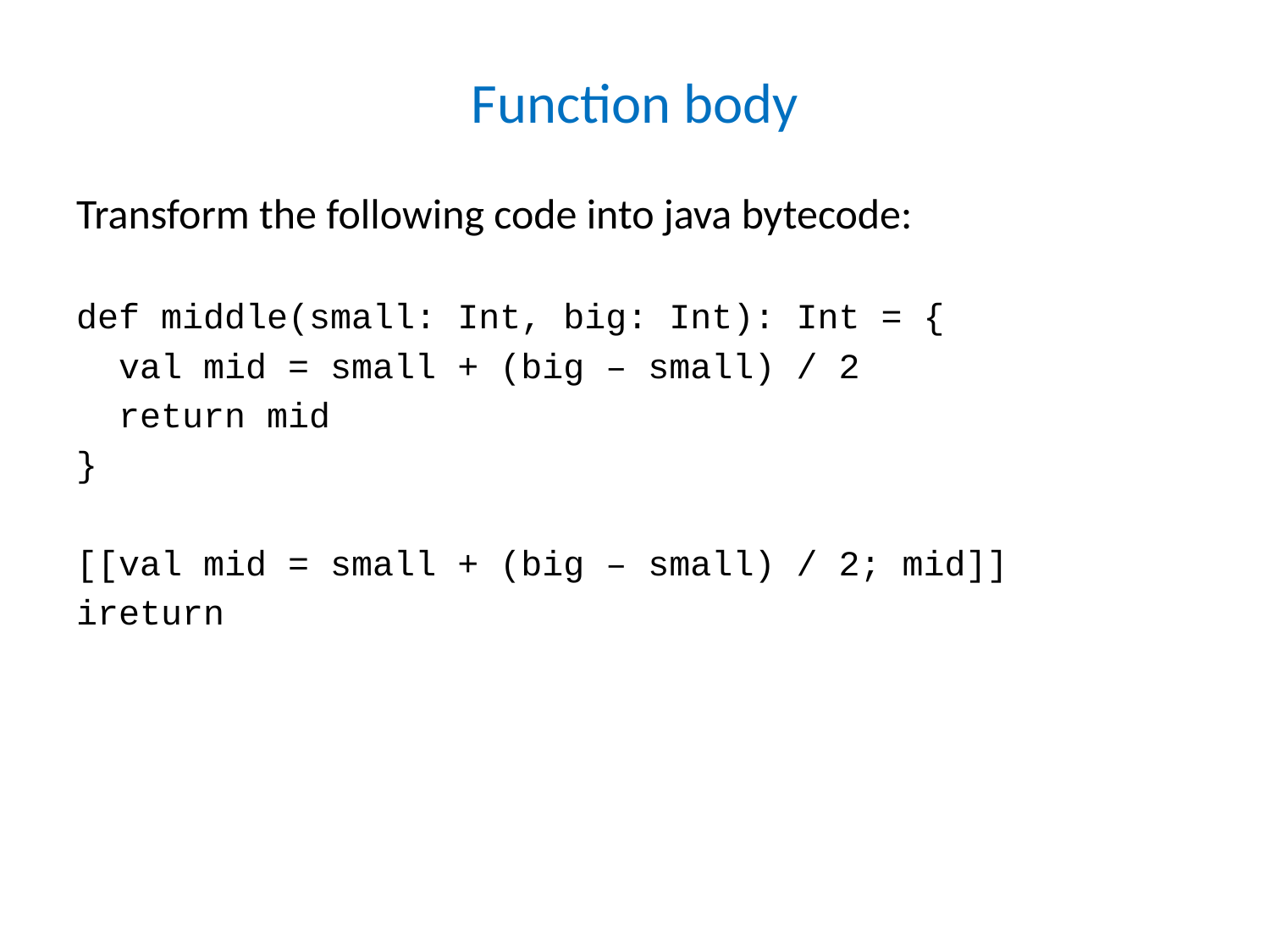

# Function body
Transform the following code into java bytecode:

def middle(small: Int, big: Int): Int = {
  val mid = small + (big – small) / 2
  return mid
}

[[val mid = small + (big – small) / 2; mid]]
ireturn